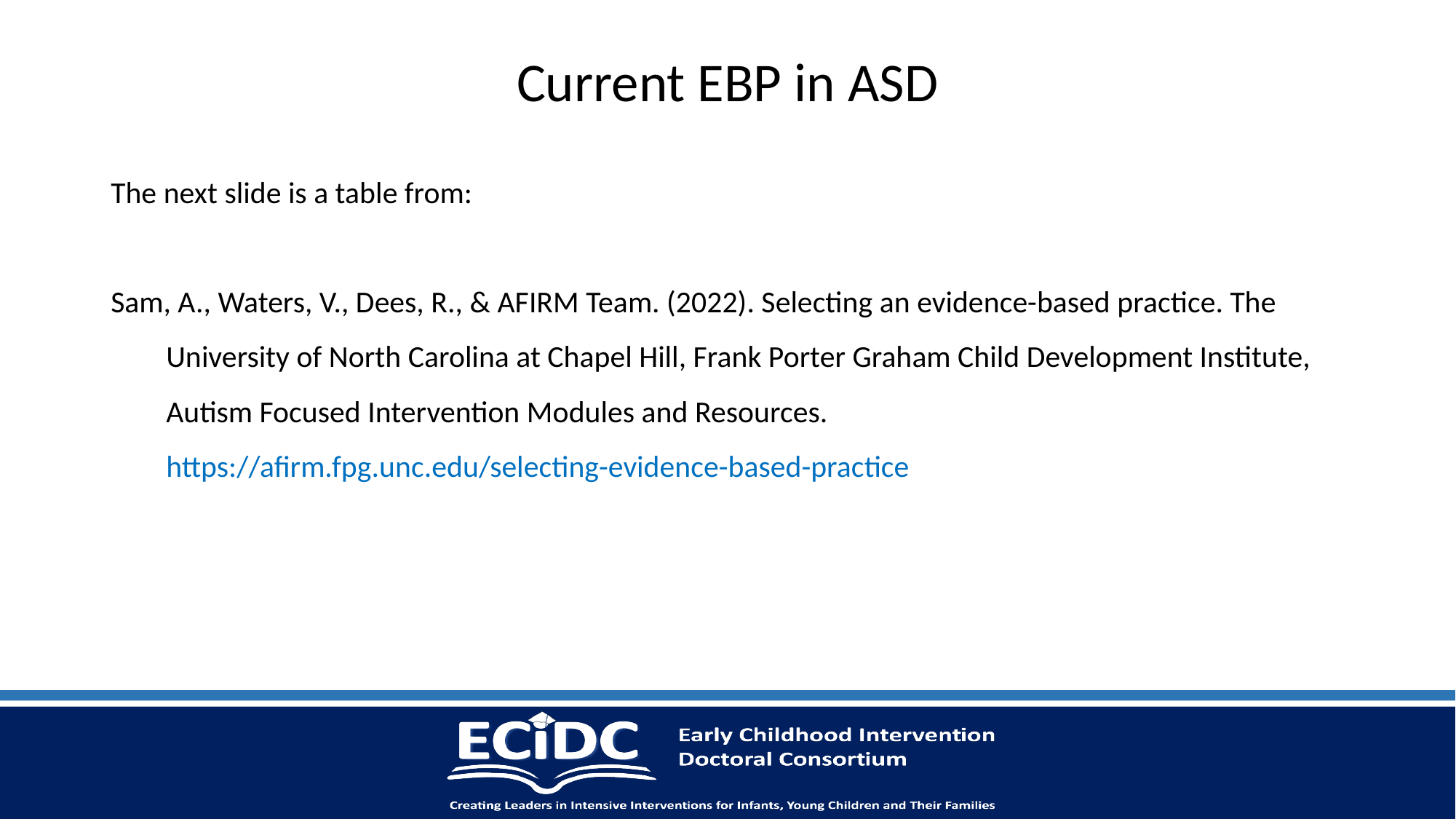

# Current EBP in ASD
The next slide is a table from:

Sam, A., Waters, V., Dees, R., & AFIRM Team. (2022). Selecting an evidence-based practice. The University of North Carolina at Chapel Hill, Frank Porter Graham Child Development Institute, Autism Focused Intervention Modules and Resources. https://afirm.fpg.unc.edu/selecting-evidence-based-practice